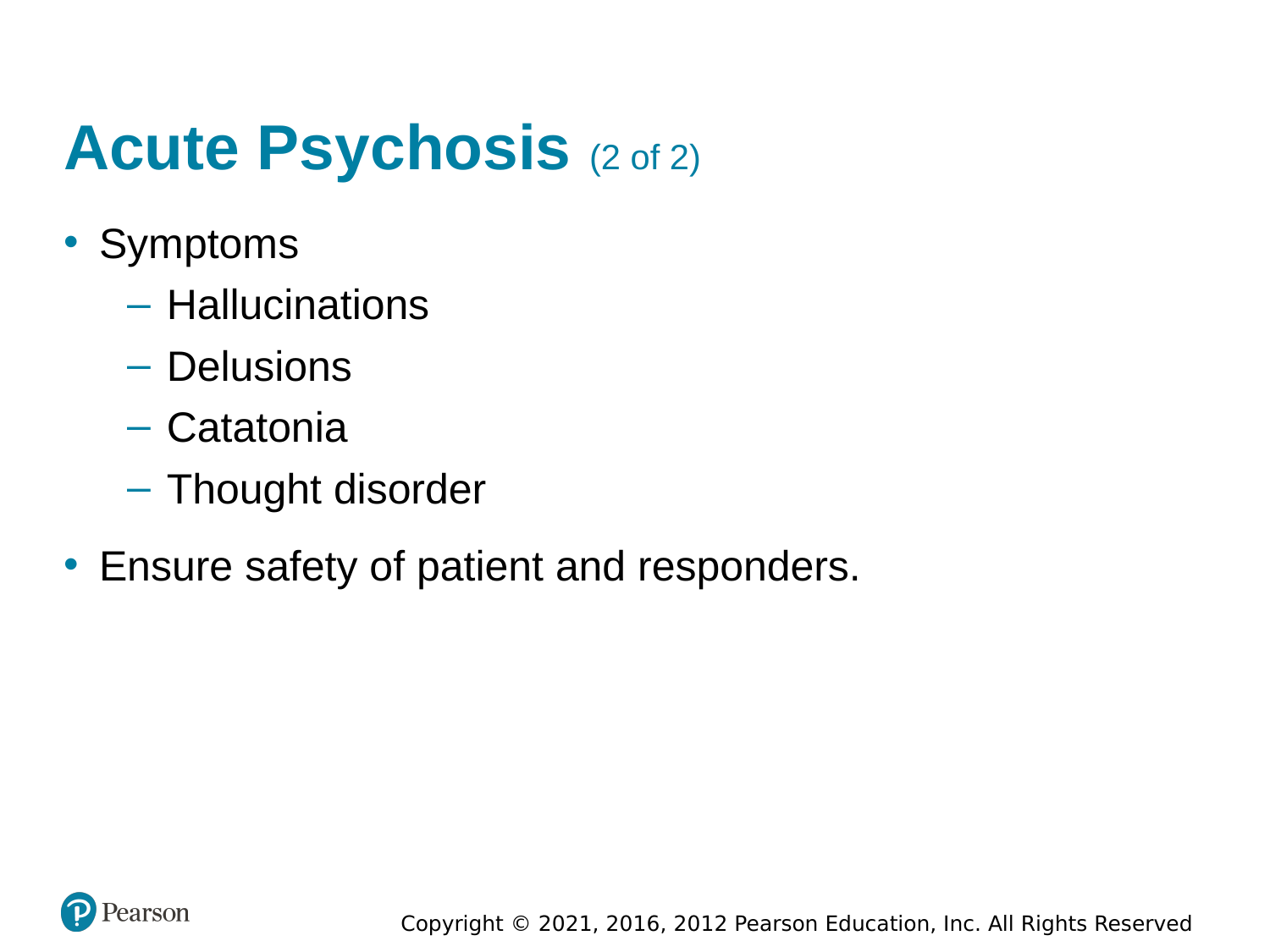

# Acute Psychosis (2 of 2)
Symptoms
Hallucinations
Delusions
Catatonia
Thought disorder
Ensure safety of patient and responders.